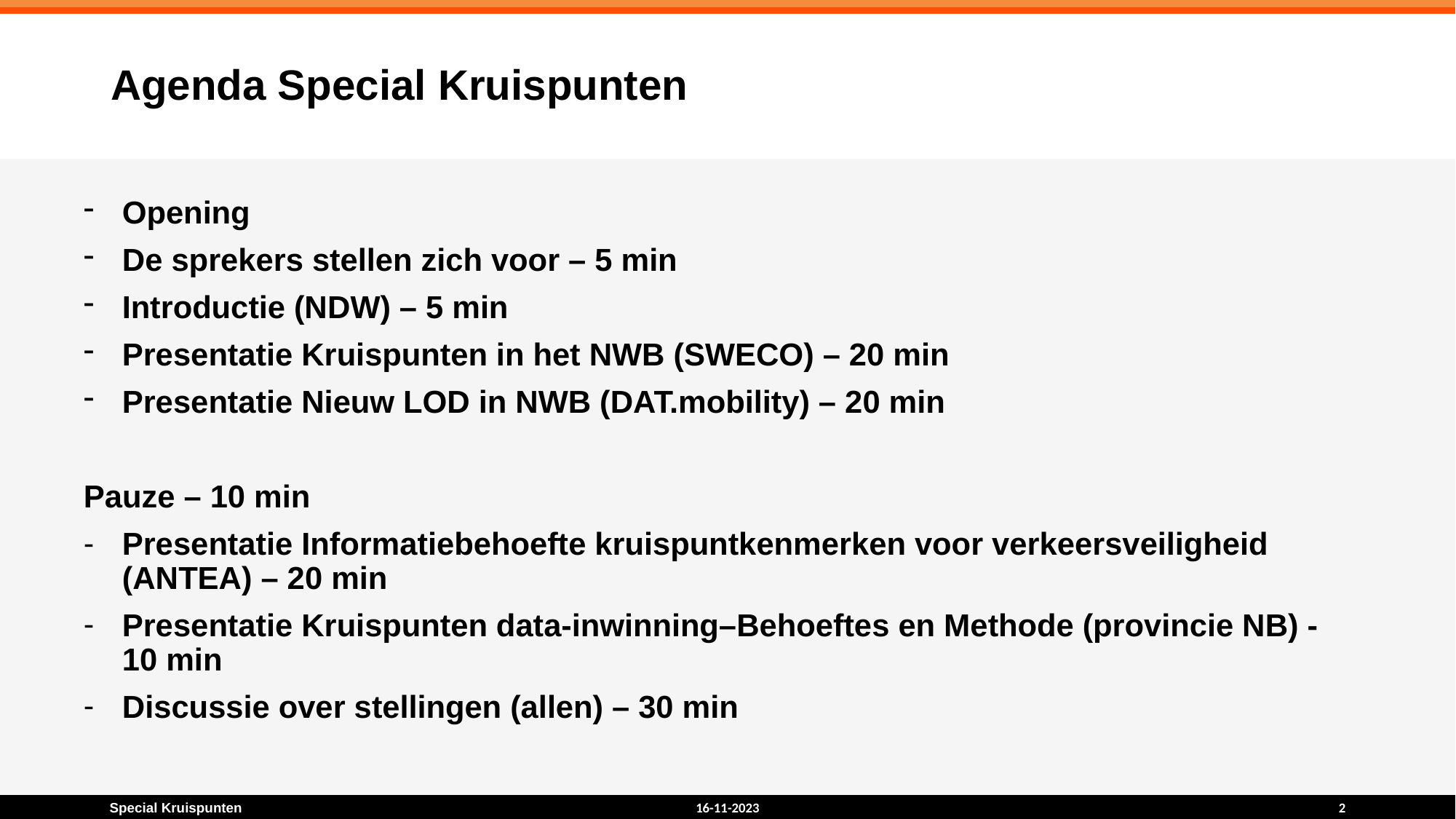

# Agenda Special Kruispunten
Opening
De sprekers stellen zich voor – 5 min
Introductie (NDW) – 5 min
Presentatie Kruispunten in het NWB (SWECO) – 20 min
Presentatie Nieuw LOD in NWB (DAT.mobility) – 20 min

Pauze – 10 min
Presentatie Informatiebehoefte kruispuntkenmerken voor verkeersveiligheid (ANTEA) – 20 min
Presentatie Kruispunten data-inwinning–Behoeftes en Methode (provincie NB) -  10 min
Discussie over stellingen (allen) – 30 min
Special Kruispunten
16-11-2023
2